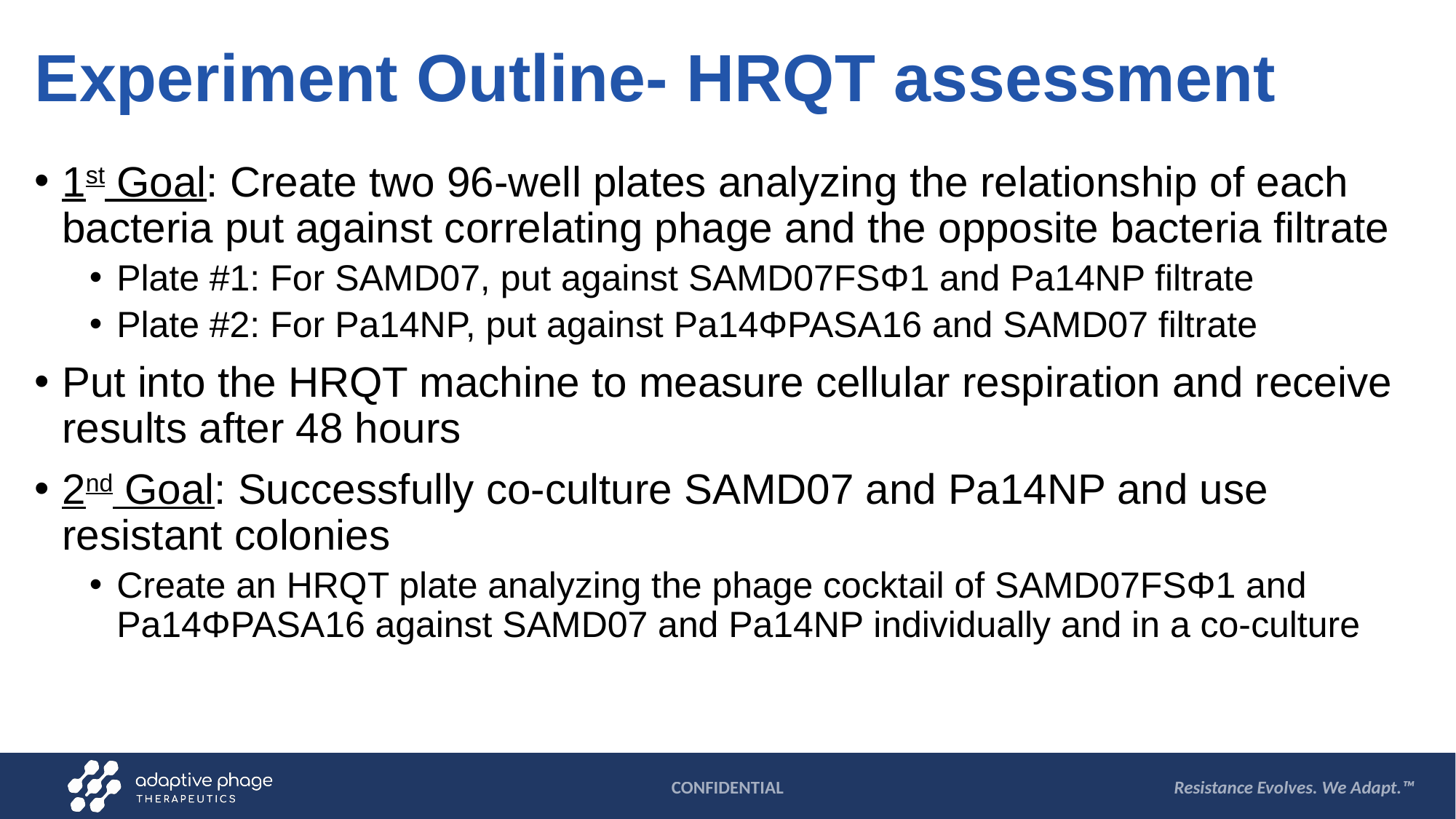

# Experiment Outline- HRQT assessment
1st Goal: Create two 96-well plates analyzing the relationship of each bacteria put against correlating phage and the opposite bacteria filtrate
Plate #1: For SAMD07, put against SAMD07FSΦ1 and Pa14NP filtrate
Plate #2: For Pa14NP, put against Pa14ΦPASA16 and SAMD07 filtrate
Put into the HRQT machine to measure cellular respiration and receive results after 48 hours
2nd Goal: Successfully co-culture SAMD07 and Pa14NP and use resistant colonies
Create an HRQT plate analyzing the phage cocktail of SAMD07FSΦ1 and Pa14ΦPASA16 against SAMD07 and Pa14NP individually and in a co-culture